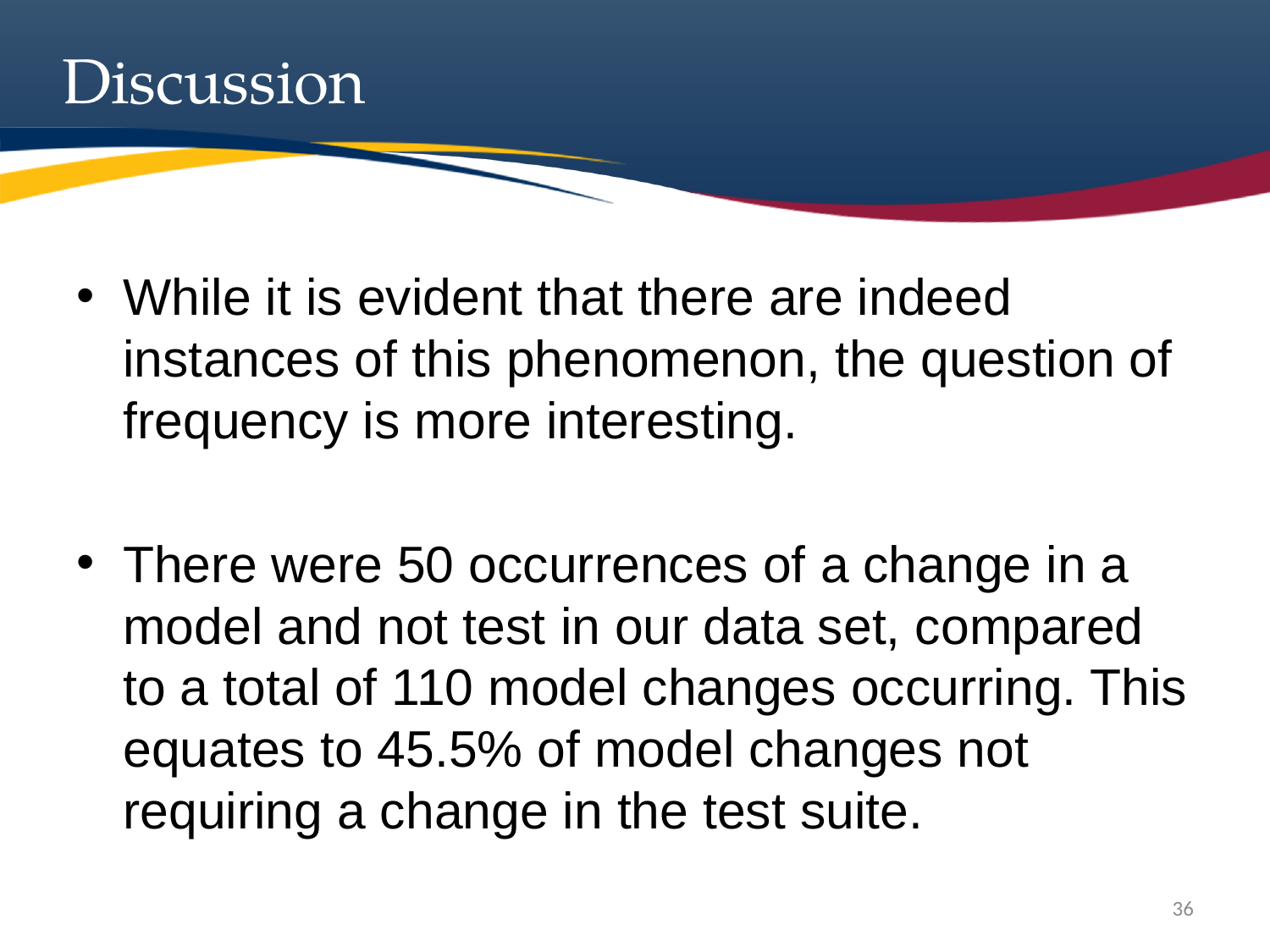

# Discussion
While it is evident that there are indeed instances of this phenomenon, the question of frequency is more interesting.

There were 50 occurrences of a change in a model and not test in our data set, compared to a total of 110 model changes occurring. This equates to 45.5% of model changes not requiring a change in the test suite.
36